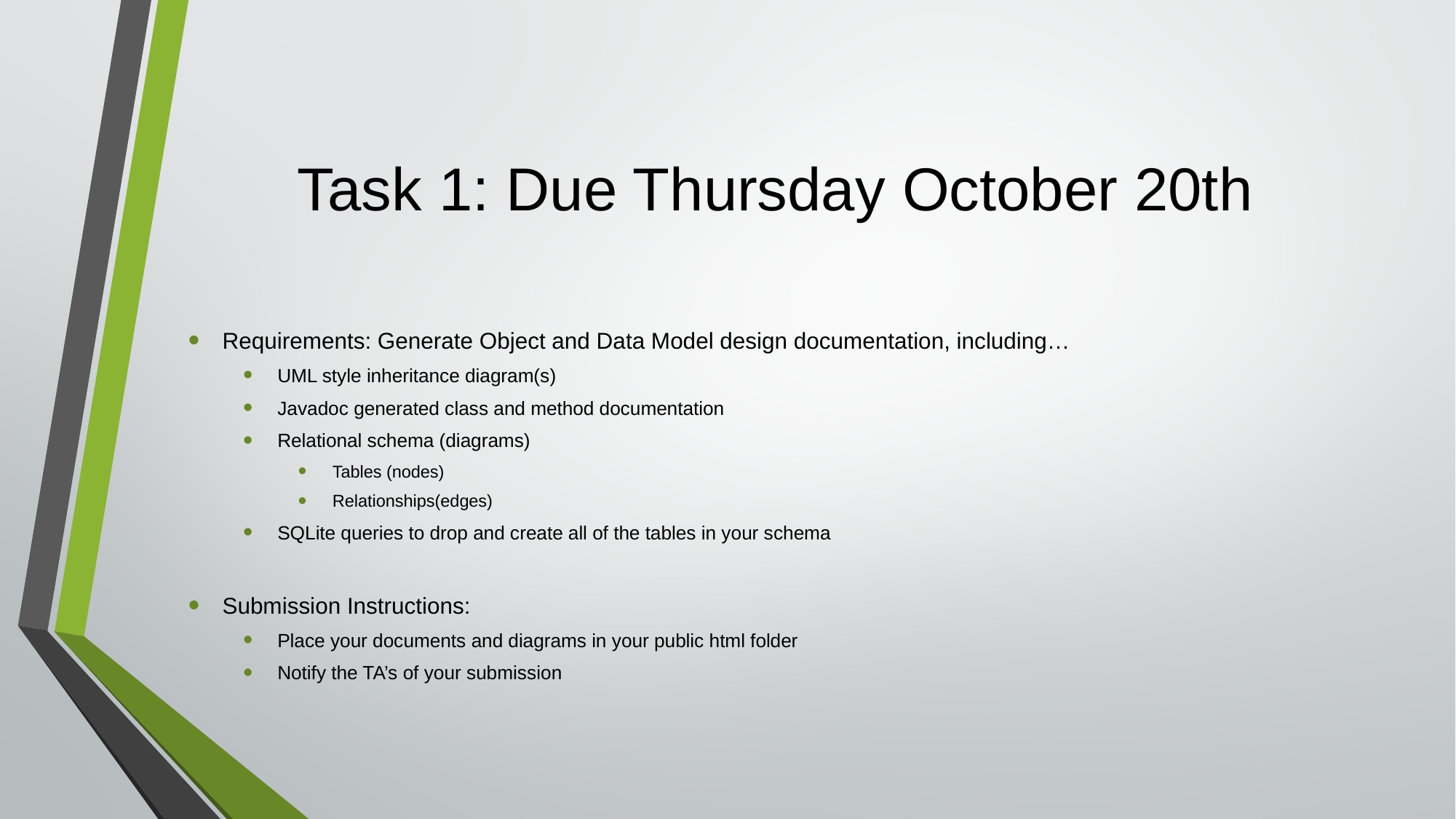

# Task 1: Due Thursday October 20th
Requirements: Generate Object and Data Model design documentation, including…
UML style inheritance diagram(s)
Javadoc generated class and method documentation
Relational schema (diagrams)
Tables (nodes)
Relationships(edges)
SQLite queries to drop and create all of the tables in your schema

Submission Instructions:
Place your documents and diagrams in your public html folder
Notify the TA’s of your submission